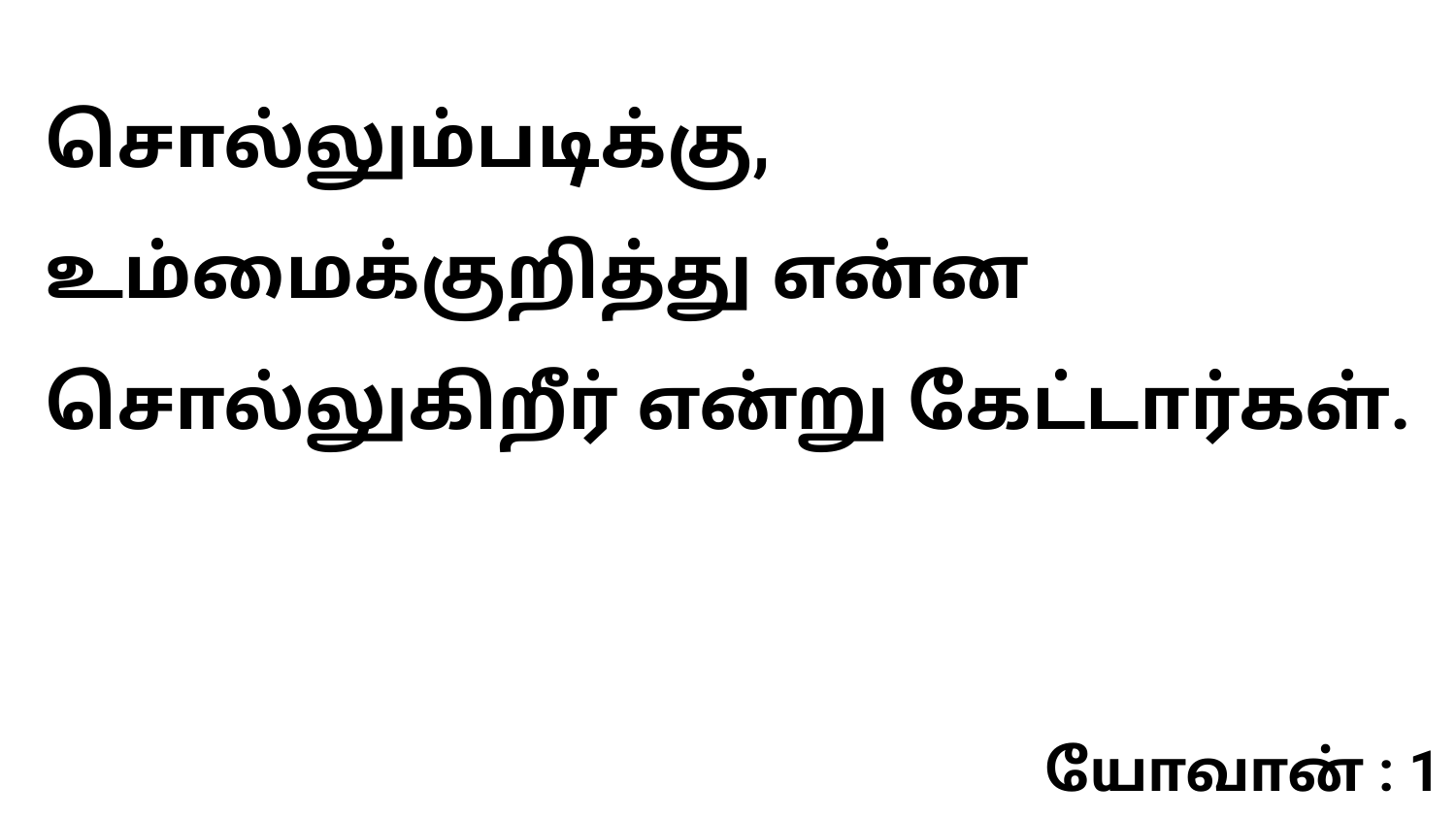

சொல்லும்படிக்கு, உம்மைக்குறித்து என்ன சொல்லுகிறீர் என்று கேட்டார்கள்.
யோவான் : 1